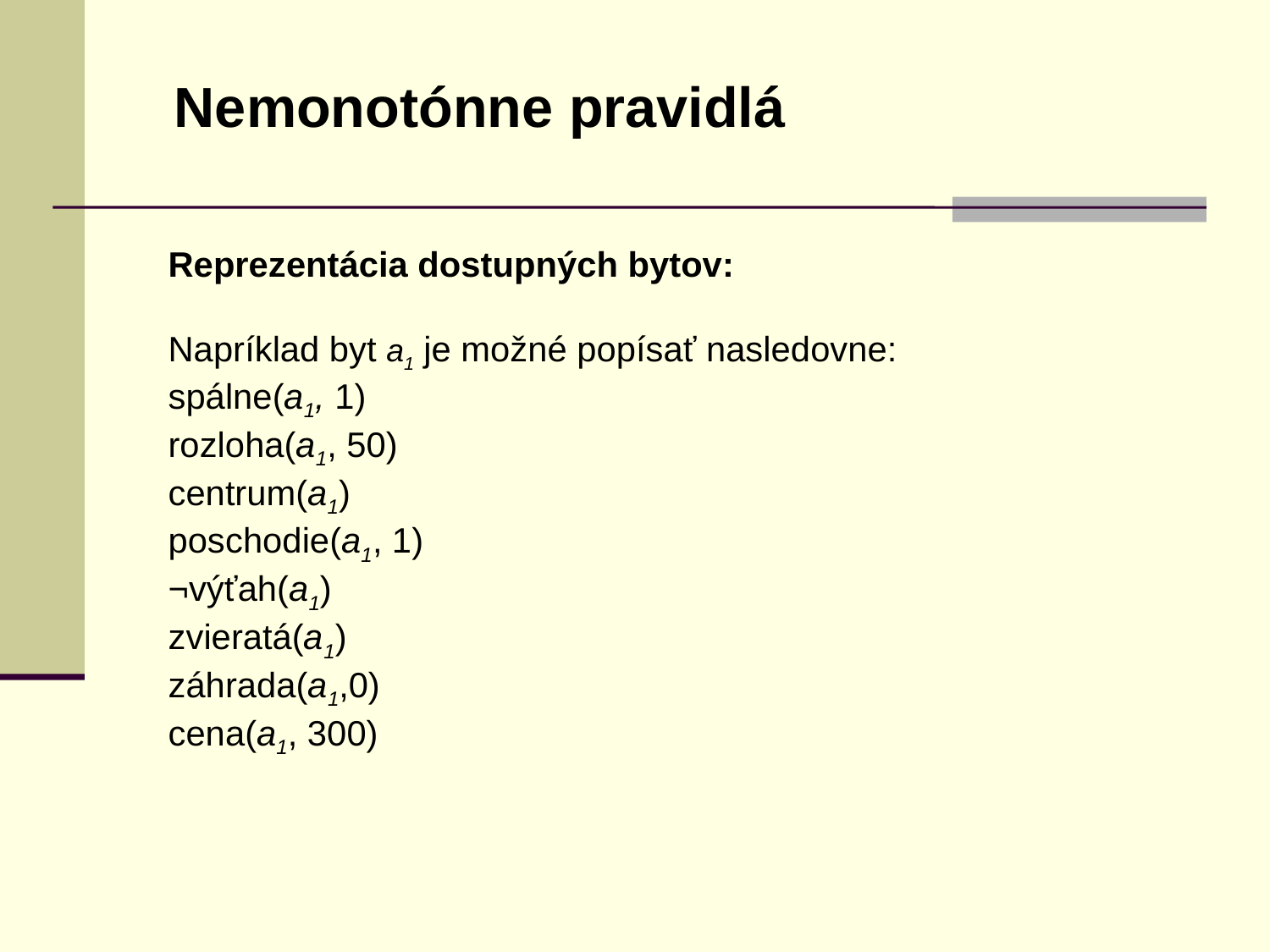

Nemonotónne pravidlá
Reprezentácia dostupných bytov:

Napríklad byt a1 je možné popísať nasledovne:
spálne(a1, 1)
rozloha(a1, 50)
centrum(a1)
poschodie(a1, 1)
¬výťah(a1)
zvieratá(a1)
záhrada(a1,0)
cena(a1, 300)